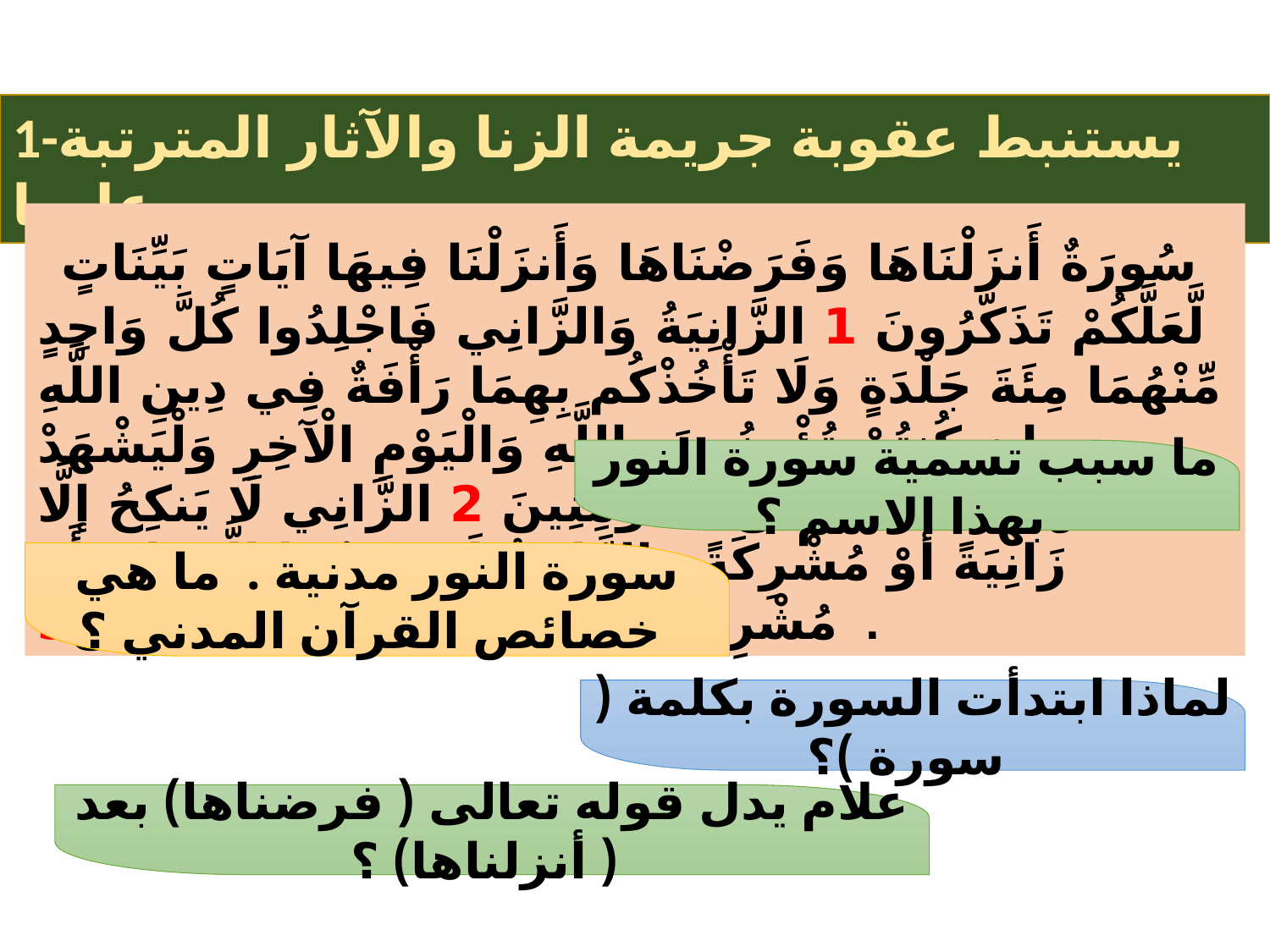

1-يستنبط عقوبة جريمة الزنا والآثار المترتبة عليها.
 سُورَةٌ أَنزَلْنَاهَا وَفَرَضْنَاهَا وَأَنزَلْنَا فِيهَا آيَاتٍ بَيِّنَاتٍ لَّعَلَّكُمْ تَذَكَّرُونَ 1 الزَّانِيَةُ وَالزَّانِي فَاجْلِدُوا كُلَّ وَاحِدٍ مِّنْهُمَا مِئَةَ جَلْدَةٍ وَلَا تَأْخُذْكُم بِهِمَا رَأْفَةٌ فِي دِينِ اللَّهِ إِن كُنتُمْ تُؤْمِنُونَ بِاللَّهِ وَالْيَوْمِ الْآخِرِ وَلْيَشْهَدْ عَذَابَهُمَا طَائِفَةٌ مِّنَ الْمُؤْمِنِينَ 2 الزَّانِي لَا يَنكِحُ إلَّا زَانِيَةً أَوْ مُشْرِكَةً وَالزَّانِيَةُ لَا يَنكِحُهَا إِلَّا زَانٍ أَوْ مُشْرِكٌ وَحُرِّمَ ذَلِكَ عَلَى الْمُؤْمِنِينَ3  .
ما سبب تسمية سورة النور بهذا الاسم ؟
سورة النور مدنية .  ما هي خصائص القرآن المدني ؟
لماذا ابتدأت السورة بكلمة ( سورة )؟
علام يدل قوله تعالى ( فرضناها) بعد ( أنزلناها) ؟